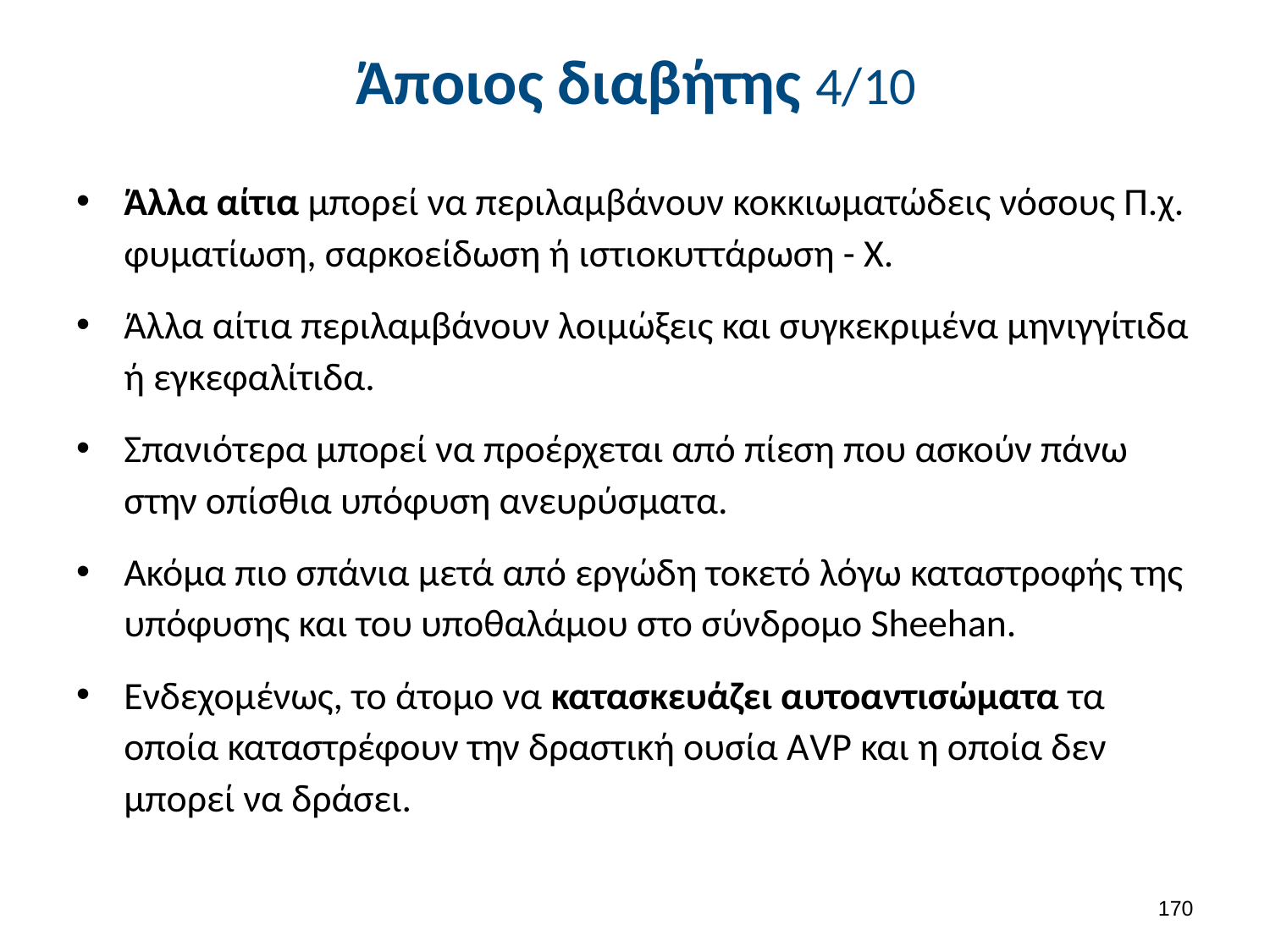

# Άποιος διαβήτης 4/10
Άλλα αίτια μπορεί να περιλαμβάνουν κοκκιωματώδεις νόσους Π.χ. φυματίωση, σαρκοείδωση ή ιστιοκυττάρωση - Χ.
Άλλα αίτια περιλαμβάνουν λοιμώξεις και συγκεκριμένα μηνιγγίτιδα ή εγκεφαλίτιδα.
Σπανιότερα μπορεί να προέρχεται από πίεση που ασκούν πάνω στην οπίσθια υπόφυση ανευρύσματα.
Ακόμα πιο σπάνια μετά από εργώδη τοκετό λόγω καταστροφής της υπόφυσης και του υποθαλάμου στο σύνδρομο Sheehan.
Ενδεχομένως, το άτομο να κατασκευάζει αυτοαντισώματα τα οποία καταστρέφουν την δραστική ουσία ΑVP και η οποία δεν μπορεί να δράσει.
170